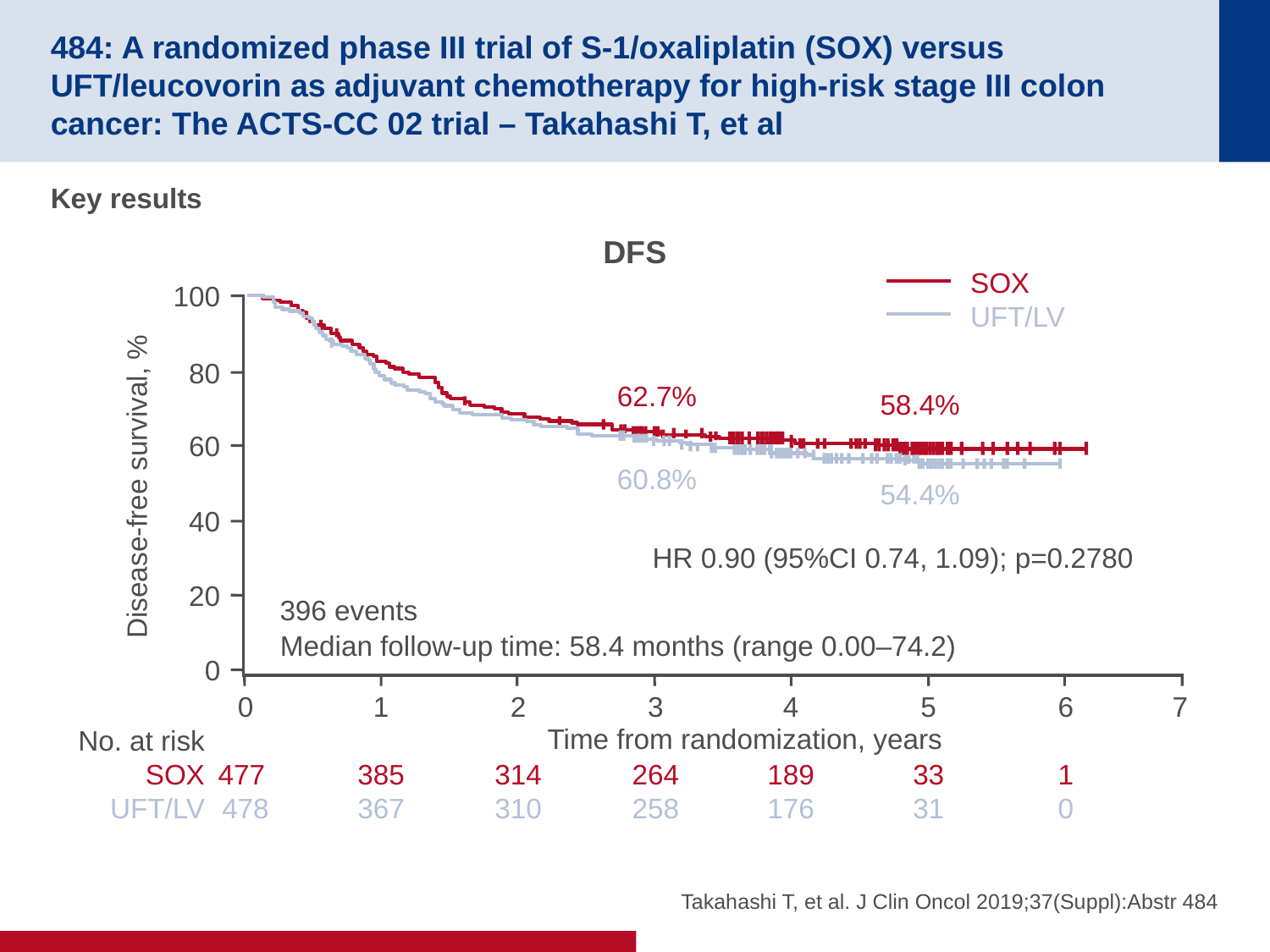

# 484: A randomized phase III trial of S-1/oxaliplatin (SOX) versus UFT/leucovorin as adjuvant chemotherapy for high-risk stage III colon cancer: The ACTS-CC 02 trial – Takahashi T, et al
Key results

DFS
SOX
UFT/LV
100

80

60

Disease-free survival, %
40

20

0

0

477
478

1

385
367

2

314
310

3

264
258

4

189
176

5

33
31

6

1
0

7

Time from randomization, years
No. at risk
SOX
UFT/LV

62.7%
58.4%
60.8%
54.4%
HR 0.90 (95%CI 0.74, 1.09); p=0.2780
396 events
Median follow-up time: 58.4 months (range 0.00–74.2)
Takahashi T, et al. J Clin Oncol 2019;37(Suppl):Abstr 484